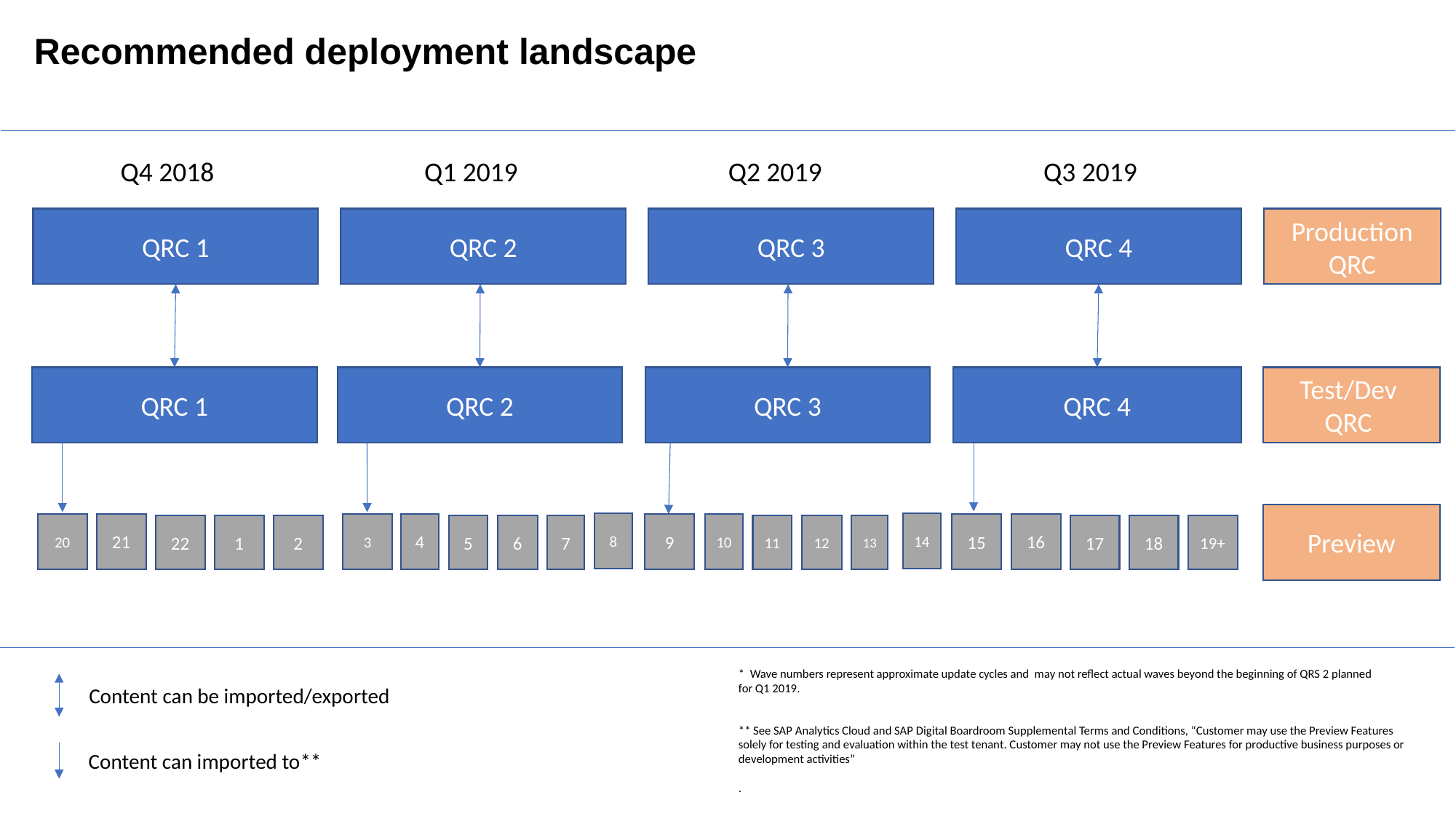

Recommended deployment landscape
Q4 2018
Q1 2019
Q2 2019
Q3 2019
QRC 1
QRC 2
QRC 3
QRC 4
Production QRC
QRC 1
QRC 2
QRC 3
QRC 4
Test/Dev
QRC
Preview
8
14
20
21
3
4
10
16
9
15
22
1
2
5
6
7
11
12
13
17
18
19+
*  Wave numbers represent approximate update cycles and  may not reflect actual waves beyond the beginning of QRS 2 planned for Q1 2019.
Content can be imported/exported
** See SAP Analytics Cloud and SAP Digital Boardroom Supplemental Terms and Conditions, “Customer may use the Preview Features solely for testing and evaluation within the test tenant. Customer may not use the Preview Features for productive business purposes or development activities”

.
Content can imported to**